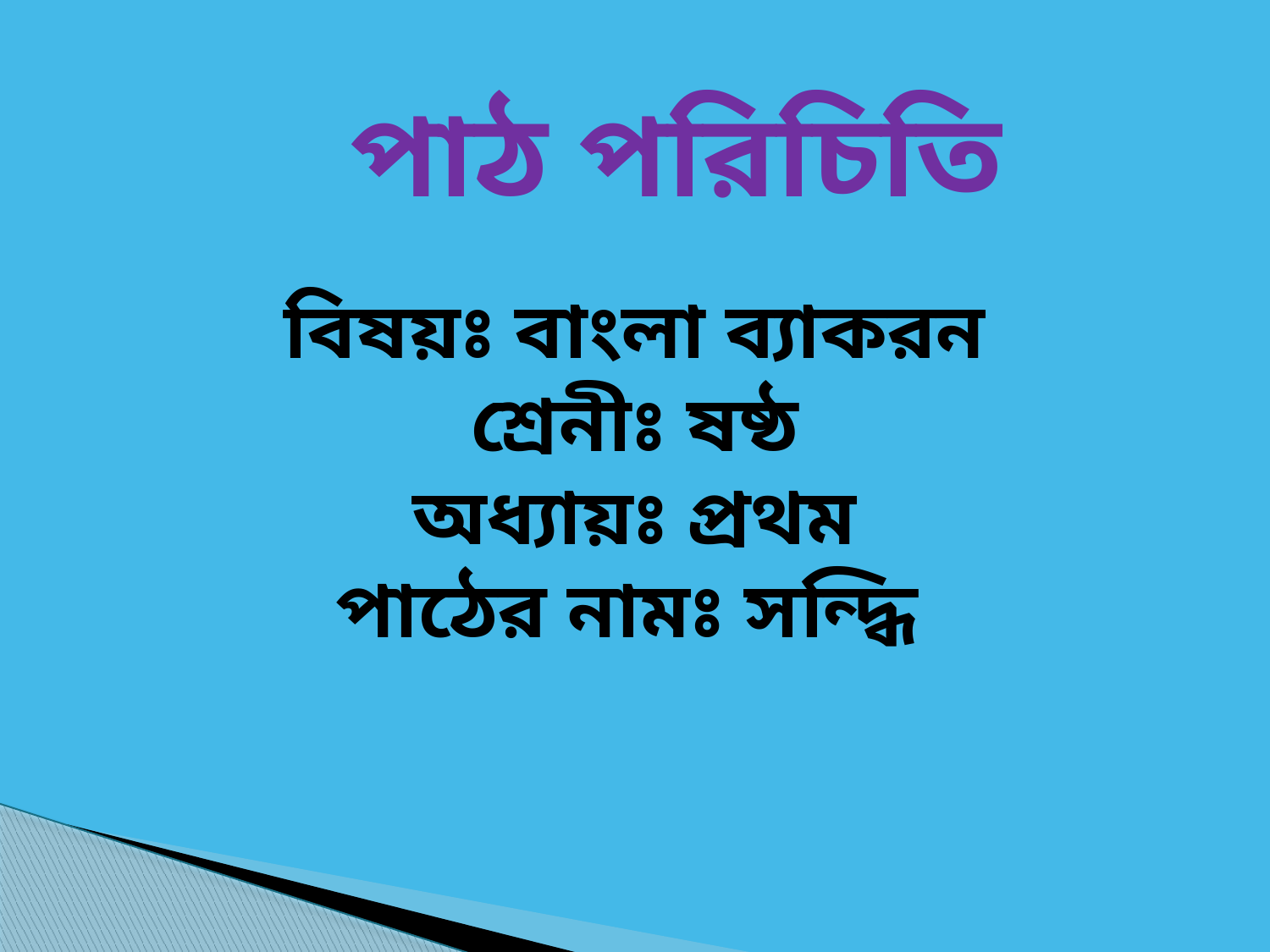

পাঠ পরিচিতি

বিষয়ঃ বাংলা ব্যাকরন
শ্রেনীঃ ষষ্ঠ
অধ্যায়ঃ প্রথম
পাঠের নামঃ সন্দ্ধি